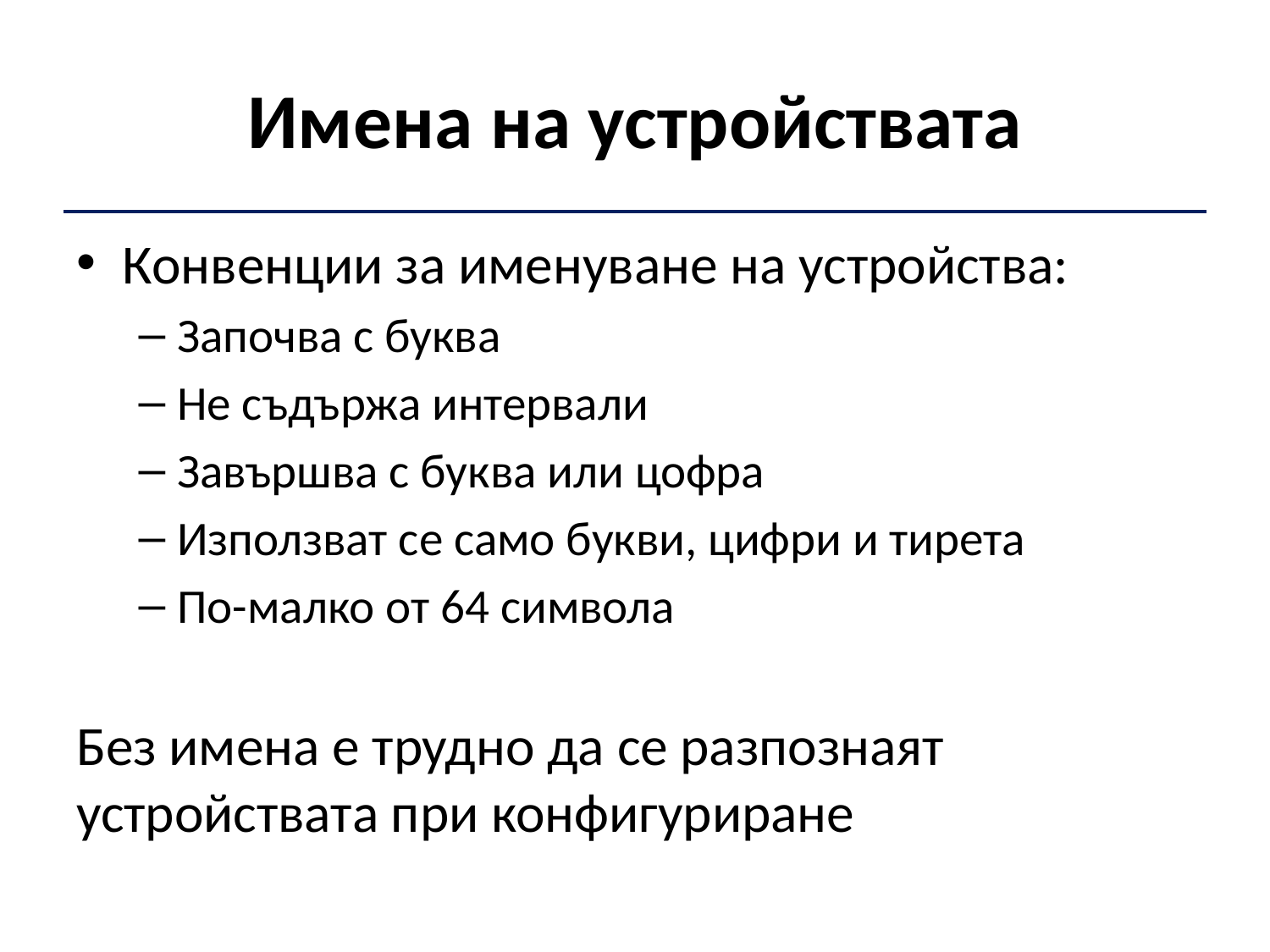

# Имена на устройствата
Конвенции за именуване на устройства:
Започва с буква
Не съдържа интервали
Завършва с буква или цофра
Използват се само букви, цифри и тирета
По-малко от 64 символа
Без имена е трудно да се разпознаят устройствата при конфигуриране